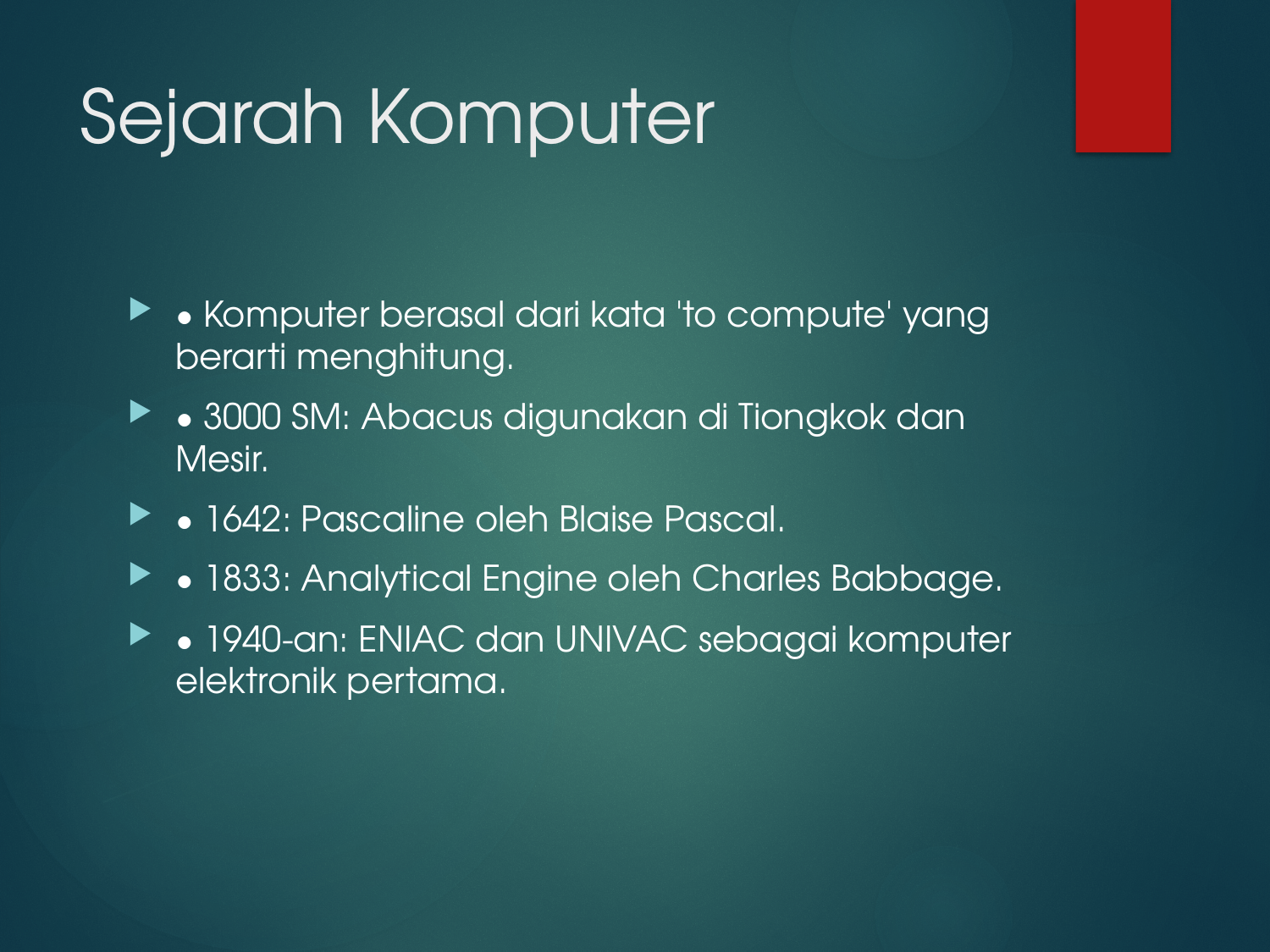

# Sejarah Komputer
• Komputer berasal dari kata 'to compute' yang berarti menghitung.
• 3000 SM: Abacus digunakan di Tiongkok dan Mesir.
• 1642: Pascaline oleh Blaise Pascal.
• 1833: Analytical Engine oleh Charles Babbage.
• 1940-an: ENIAC dan UNIVAC sebagai komputer elektronik pertama.